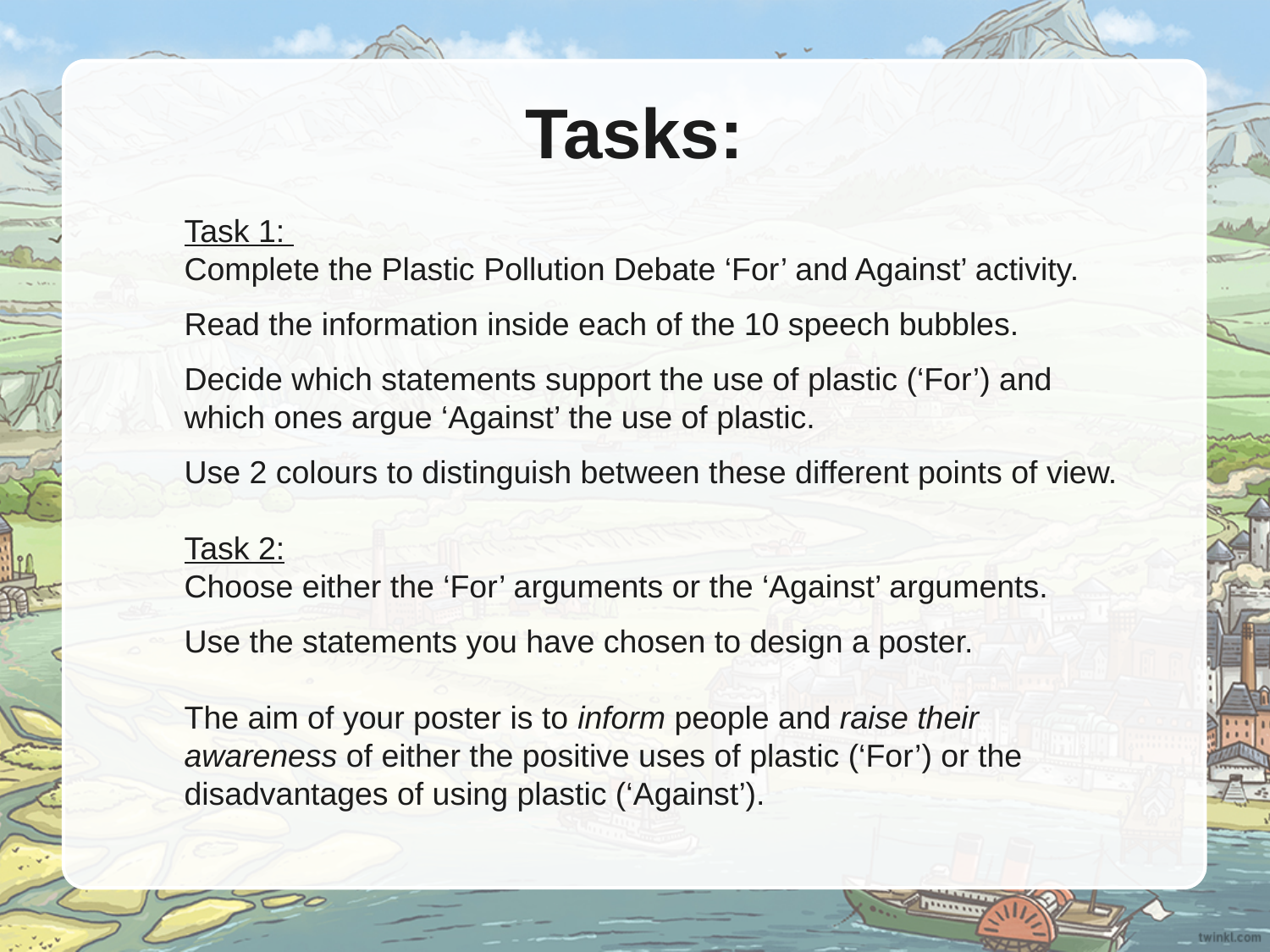

# Tasks:
Task 1:
Complete the Plastic Pollution Debate ‘For’ and Against’ activity.

Read the information inside each of the 10 speech bubbles.

Decide which statements support the use of plastic (‘For’) and which ones argue ‘Against’ the use of plastic.

Use 2 colours to distinguish between these different points of view.

Task 2:
Choose either the ‘For’ arguments or the ‘Against’ arguments.

Use the statements you have chosen to design a poster.

The aim of your poster is to inform people and raise their awareness of either the positive uses of plastic (‘For’) or the disadvantages of using plastic (‘Against’).